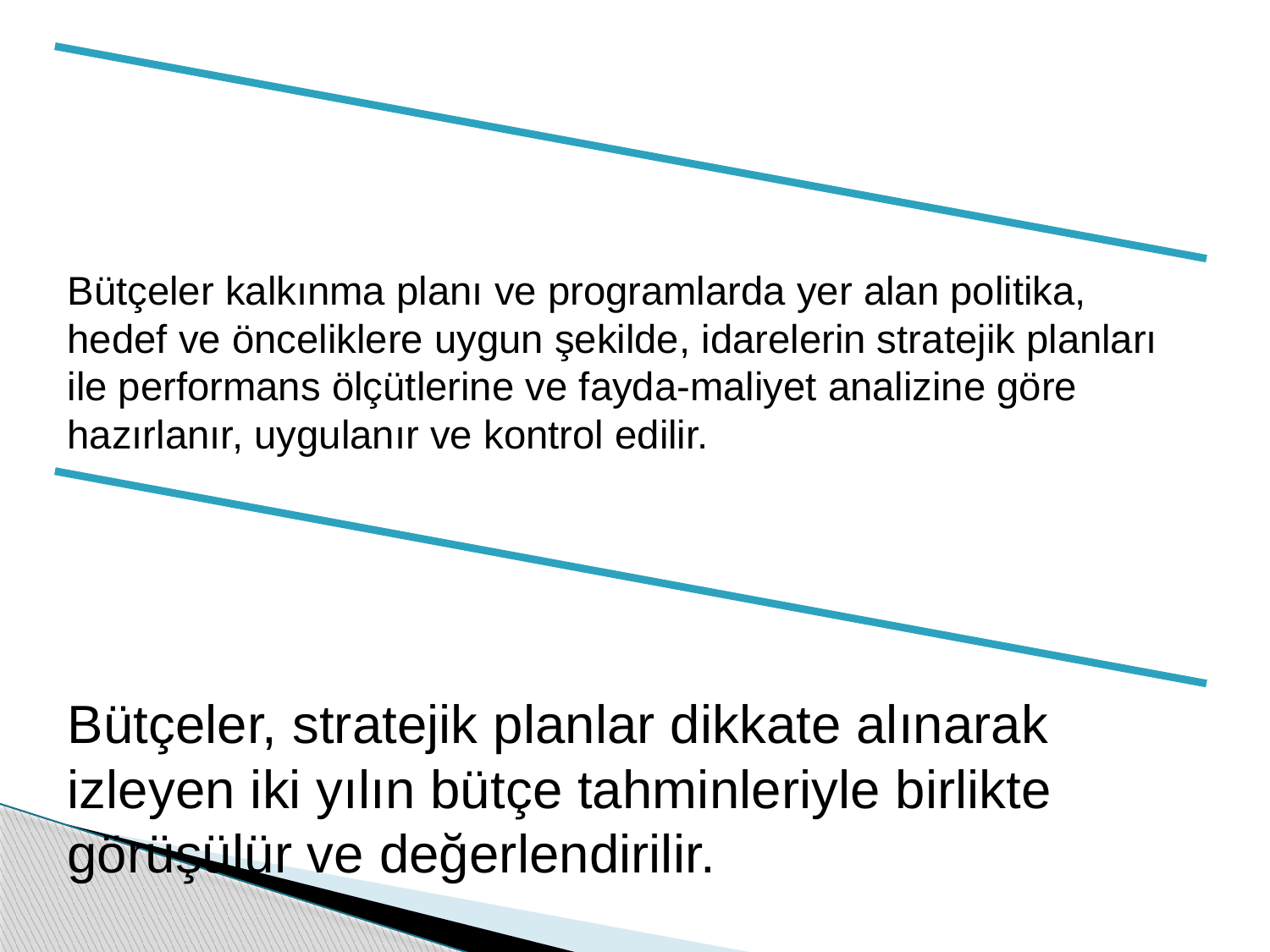

Bütçeler kalkınma planı ve programlarda yer alan politika, hedef ve önceliklere uygun şekilde, idarelerin stratejik planları ile performans ölçütlerine ve fayda-maliyet analizine göre hazırlanır, uygulanır ve kontrol edilir.
Bütçeler, stratejik planlar dikkate alınarak izleyen iki yılın bütçe tahminleriyle birlikte görüşülür ve değerlendirilir.